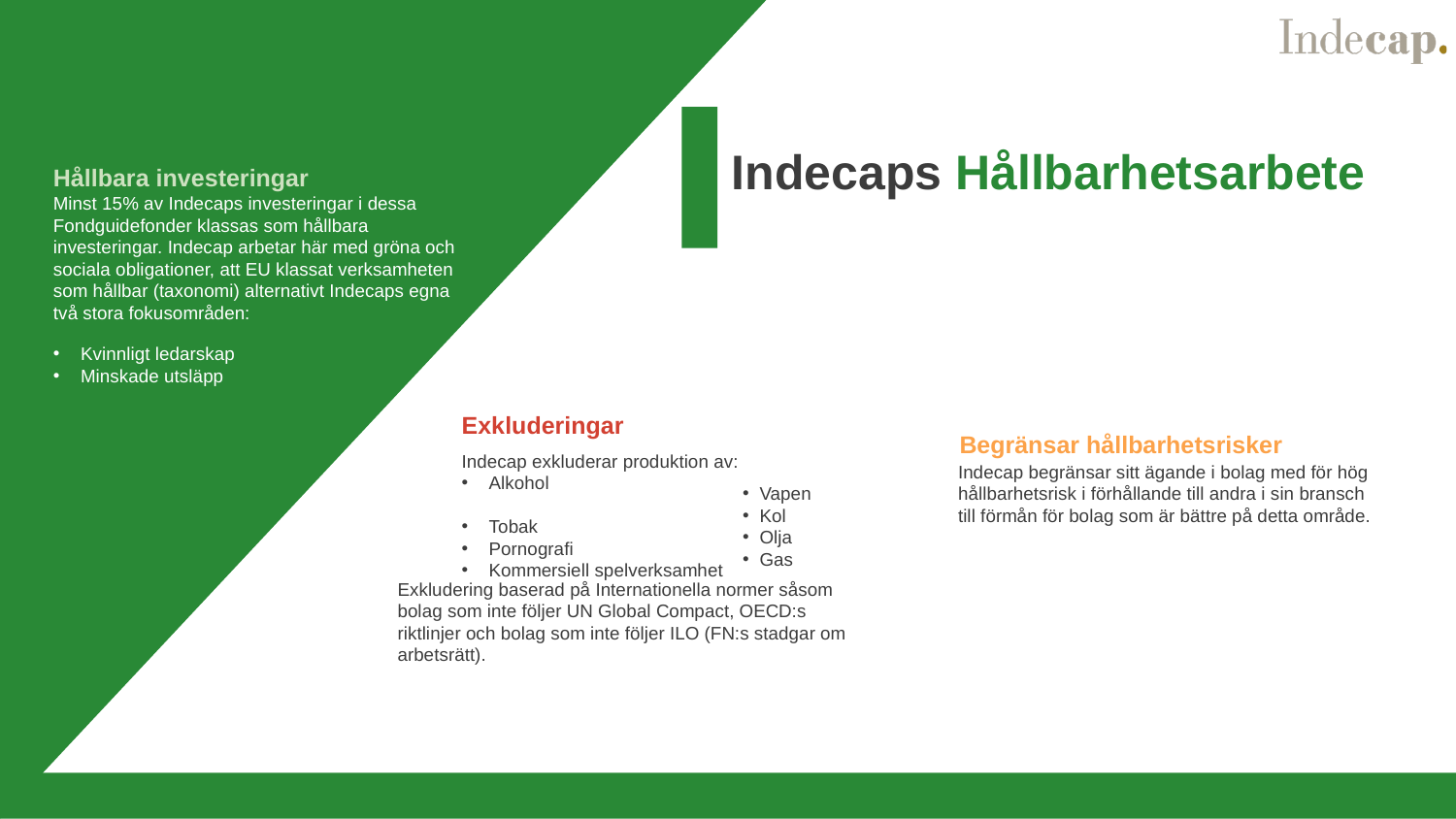

Hållbara investeringar
Minst 15% av Indecaps investeringar i dessa Fondguidefonder klassas som hållbara investeringar. Indecap arbetar här med gröna och sociala obligationer, att EU klassat verksamheten som hållbar (taxonomi) alternativt Indecaps egna två stora fokusområden:

Kvinnligt ledarskap
Minskade utsläpp
Indecaps Hållbarhetsarbete
Begränsar hållbarhetsrisker
Exkluderingar
Indecap exkluderar produktion av:
Alkohol
Tobak
Pornografi
Kommersiell spelverksamhet
Indecap begränsar sitt ägande i bolag med för hög hållbarhetsrisk i förhållande till andra i sin bransch till förmån för bolag som är bättre på detta område.
Vapen
Kol
Olja
Gas
Exkludering baserad på Internationella normer såsom bolag som inte följer UN Global Compact, OECD:s riktlinjer och bolag som inte följer ILO (FN:s stadgar om arbetsrätt).